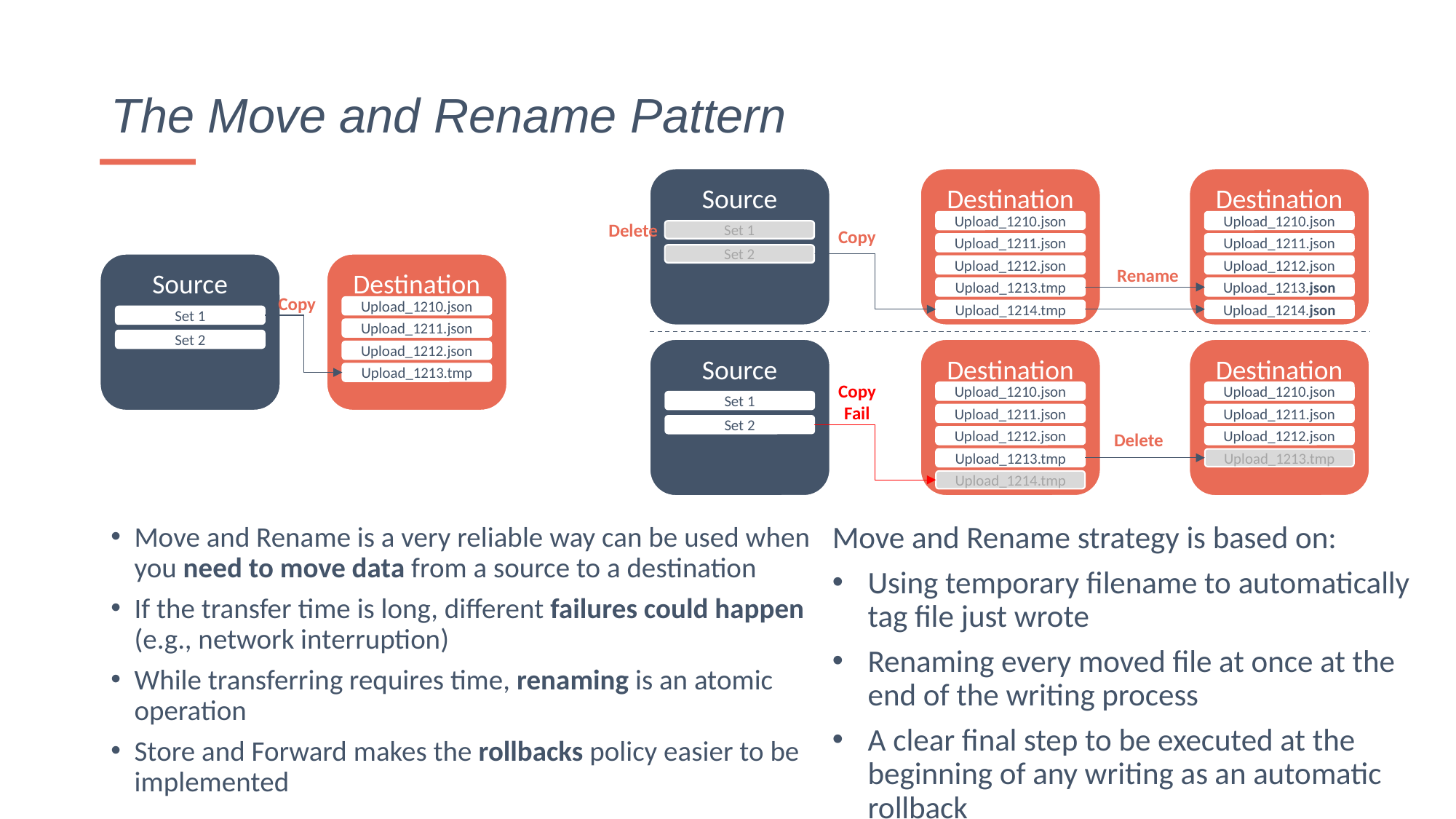

The Move and Rename Pattern
Destination
Source
Upload_1210.json
Set 1
Upload_1211.json
Set 2
Upload_1212.json
Upload_1213.tmp
Upload_1214.tmp
Destination
Upload_1210.json
Upload_1211.json
Upload_1212.json
Upload_1213.json
Upload_1214.json
Delete
Copy
Set 1
Set 2
Destination
Source
Rename
Copy
Upload_1210.json
Set 1
Upload_1213.tmp
Upload_1211.json
Set 2
Destination
Source
Upload_1210.json
Set 1
Upload_1211.json
Set 2
Upload_1212.json
Upload_1213.tmp
Upload_1214.tmp
Destination
Upload_1210.json
Upload_1211.json
Upload_1212.json
Upload_1213.tmp
Upload_1212.json
Copy
Fail
Delete
Move and Rename strategy is based on:
Using temporary filename to automatically tag file just wrote
Renaming every moved file at once at the end of the writing process
A clear final step to be executed at the beginning of any writing as an automatic rollback
Move and Rename is a very reliable way can be used when you need to move data from a source to a destination
If the transfer time is long, different failures could happen (e.g., network interruption)
While transferring requires time, renaming is an atomic operation
Store and Forward makes the rollbacks policy easier to be implemented